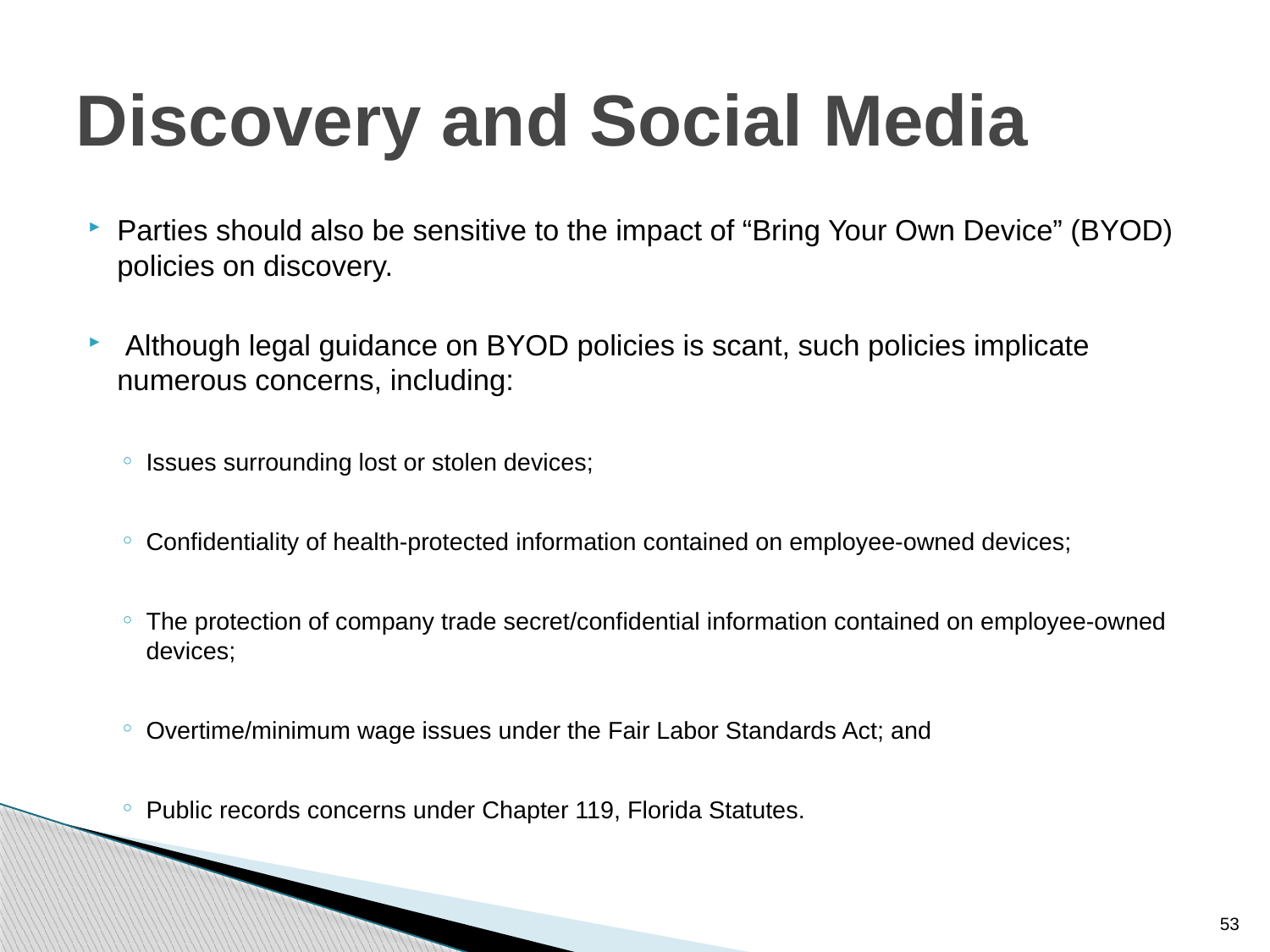

# Discovery and Social Media
Parties should also be sensitive to the impact of “Bring Your Own Device” (BYOD) policies on discovery.

 Although legal guidance on BYOD policies is scant, such policies implicate numerous concerns, including:

Issues surrounding lost or stolen devices;

Confidentiality of health-protected information contained on employee-owned devices;

The protection of company trade secret/confidential information contained on employee-owned devices;

Overtime/minimum wage issues under the Fair Labor Standards Act; and

Public records concerns under Chapter 119, Florida Statutes.

53